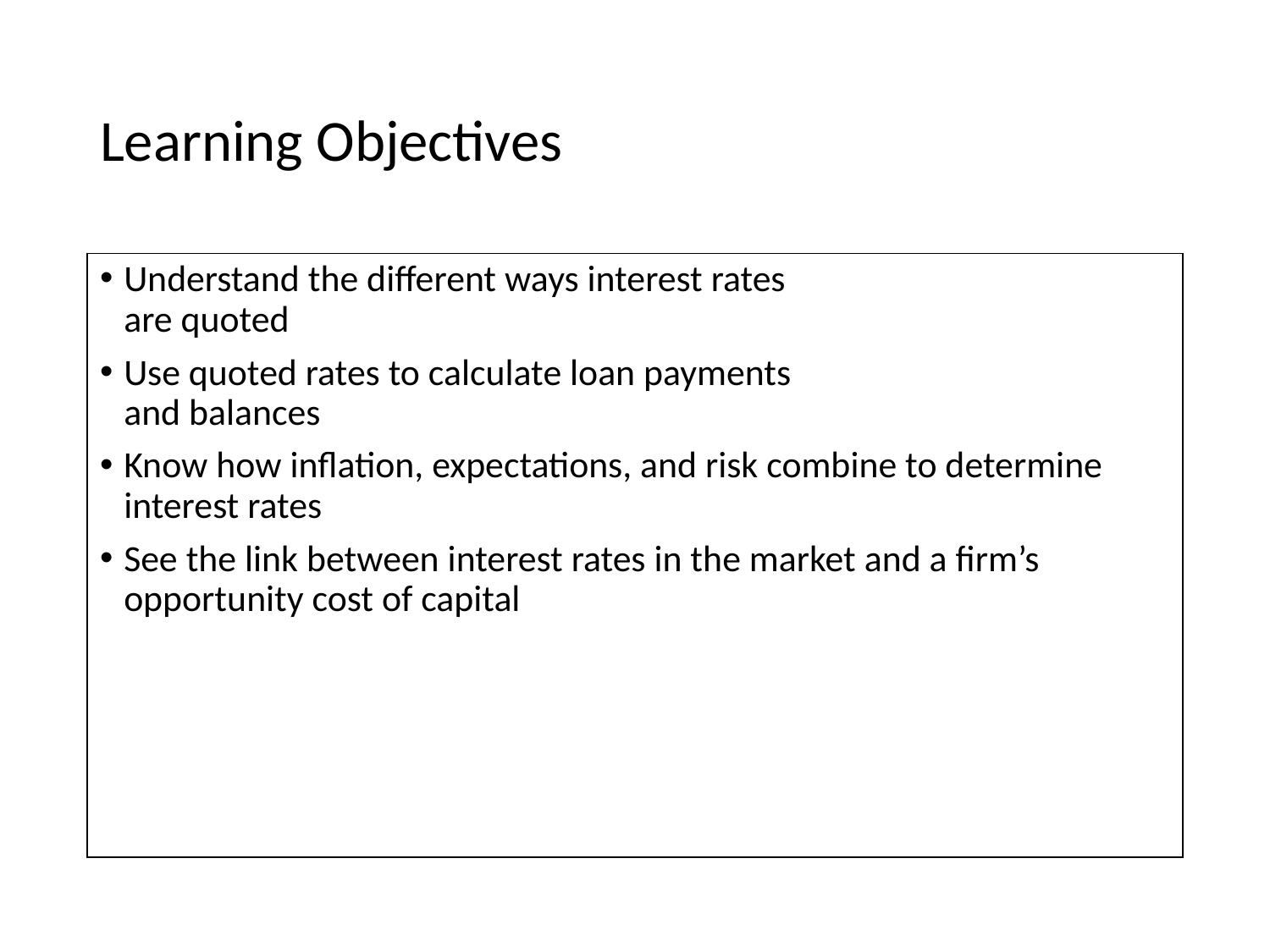

# Learning Objectives
Understand the different ways interest rates
are quoted
Use quoted rates to calculate loan payments
and balances
Know how inflation, expectations, and risk combine to determine interest rates
See the link between interest rates in the market and a firm’s opportunity cost of capital